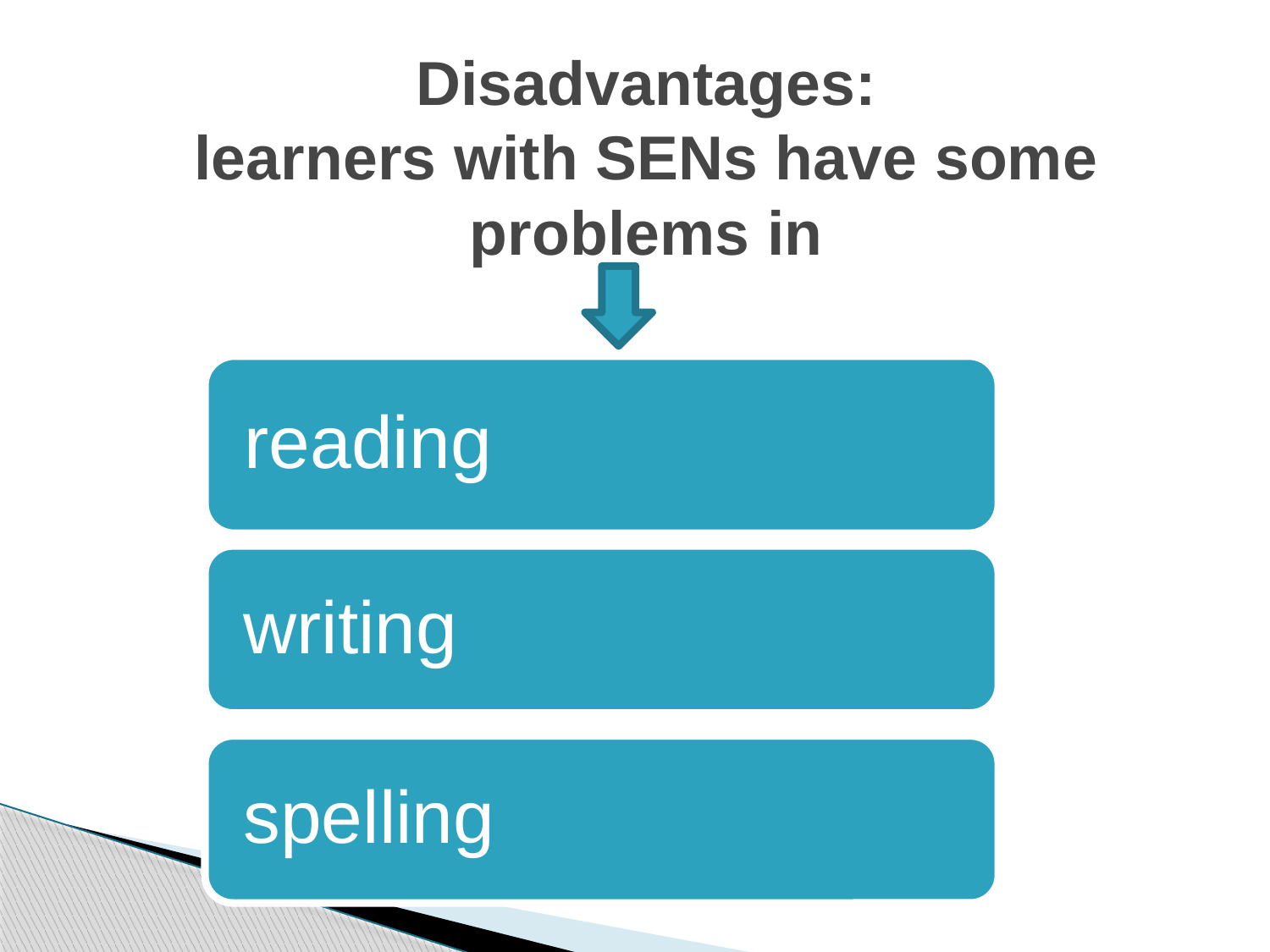

# Disadvantages: learners with SENs have some problems in

reading
writing
spelling